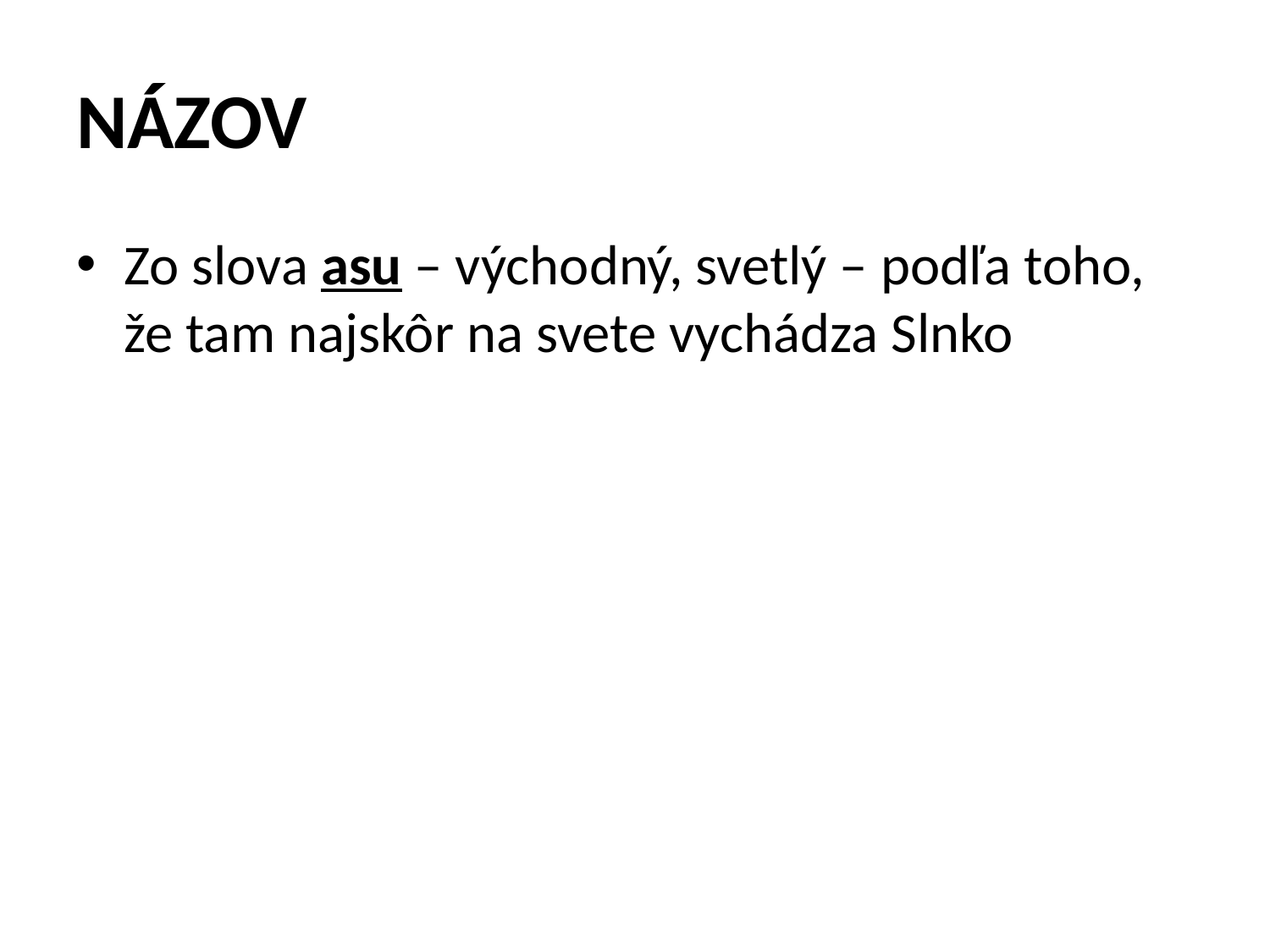

# NÁZOV
Zo slova asu – východný, svetlý – podľa toho, že tam najskôr na svete vychádza Slnko